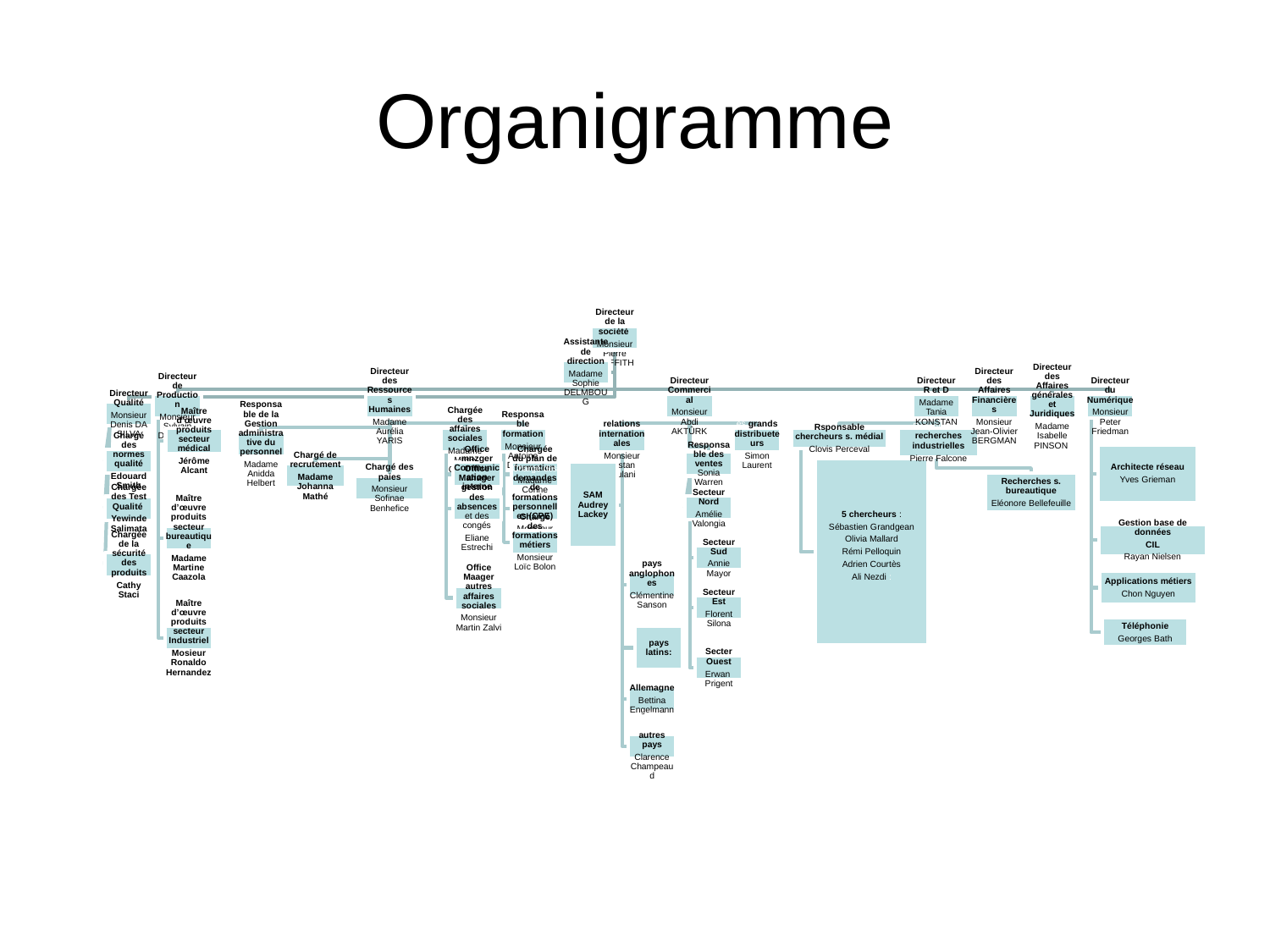

# Organigramme
Directeur de la société
Monsieur Pierre GRIFFITH

Directeur Qualité
Monsieur Denis DA SILVA
Chargé des normes qualité
Edouard Smith
Chargée des Test Qualité
Yewinde Salimata
Chargée de la sécurité des produits
Cathy Staci
Directeur de Production
Monsieur Sylvain DUMONT
Maître d’œuvre produits secteur médical
Jérôme Alcant
Maître d’œuvre produits secteur bureautique
Madame Martine Caazola
Maître d’œuvre produits secteur Industriel
Mosieur Ronaldo Hernandez
Directeur des Ressources Humaines
Madame Aurélia YARIS
Responsable de la Gestion administrative du personnel
Madame Anidda Helbert
Chargé de recrutement
Madame Johanna Mathé
Chargé des paies
Monsieur Sofinae Benhefice
Chargée des affaires sociales
Madame Marie Guiguou
Office mnzger Communication interne
Inès Takriti
Office Manager gestion des absences et des congés
Eliane Estrechi
Office Maager autres affaires sociales
Monsieur Martin Zalvi
Responsable formation
Monsieur Antoine Delrieux
Chargée du plan de formation
Madame Corine Navaan
Chargé des demandes de formations personnelles (CPE)
Monsieur Etienne Guichard
Chargé des formations métiers
Monsieur Loïc Bolon
Directeur Commercial
Monsieur Abdi AKTÛRK
Directeur des relations internationales
Monsieur Tristan Giulani
pays anglophones
Clémentine Sanson
pays latins:
Allemagne
Bettina Engelmann
Office manager autres pays
Clarence Champeaud
SAM Audrey Lackey
Responsable des ventes Sonia Warren
Secteur Nord
Amélie Valongia
Secteur Sud
Annie Mayor
Secteur Est
Florent Silona
Secter Ouest
Erwan  Prigent
Responsables grands distribueteurs
Simon Laurent
Directeur R et D
Madame Tania KONSTANDINOS
Rsponsable chercheurs s. médial
Clovis Perceval
5 chercheurs :
Sébastien Grandgean
Olivia Mallard
Rémi Pelloquin
Adrien Courtès
Ali Nezdi :

Responsable recherches industrielles
Pierre Falcone
Recherches s. bureautique
Eléonore Bellefeuille
Directeur des Affaires Financières
Monsieur Jean-Olivier BERGMAN
Directeur des Affaires générales et Juridiques
Madame Isabelle PINSON
Directeur du Numérique
Monsieur Peter Friedman
Architecte réseau
Yves Grieman
Gestion base de données
CIL
Rayan Nielsen
Applications métiers
Chon Nguyen
Téléphonie
Georges Bath
Assistante de direction
Madame Sophie DELMBOUG